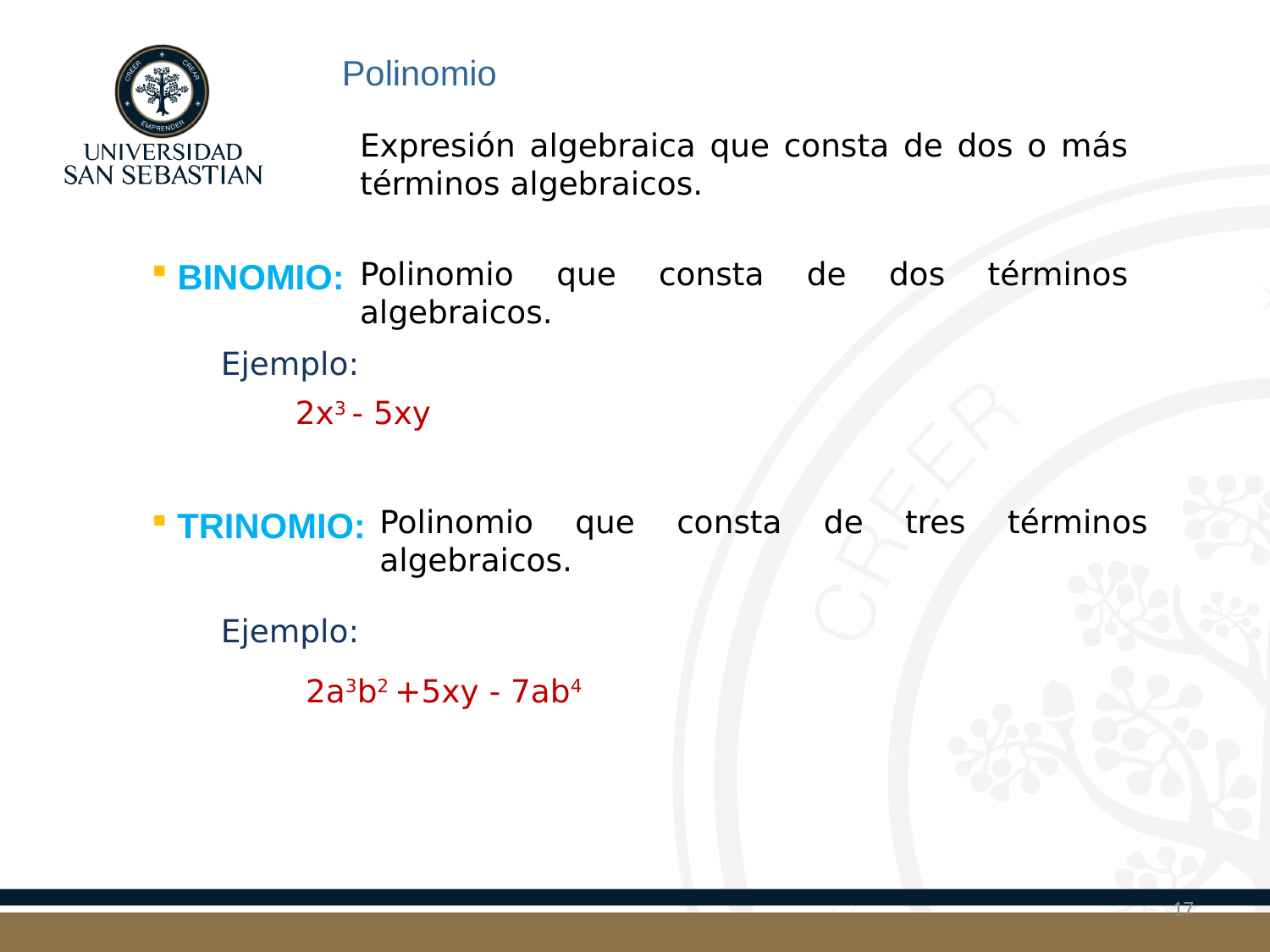

Polinomio
Expresión algebraica que consta de dos o más términos algebraicos.
 BINOMIO:
Polinomio que consta de dos términos algebraicos.
Ejemplo:
2x3 - 5xy
Polinomio que consta de tres términos algebraicos.
 TRINOMIO:
Ejemplo:
2a3b2 +5xy - 7ab4
17